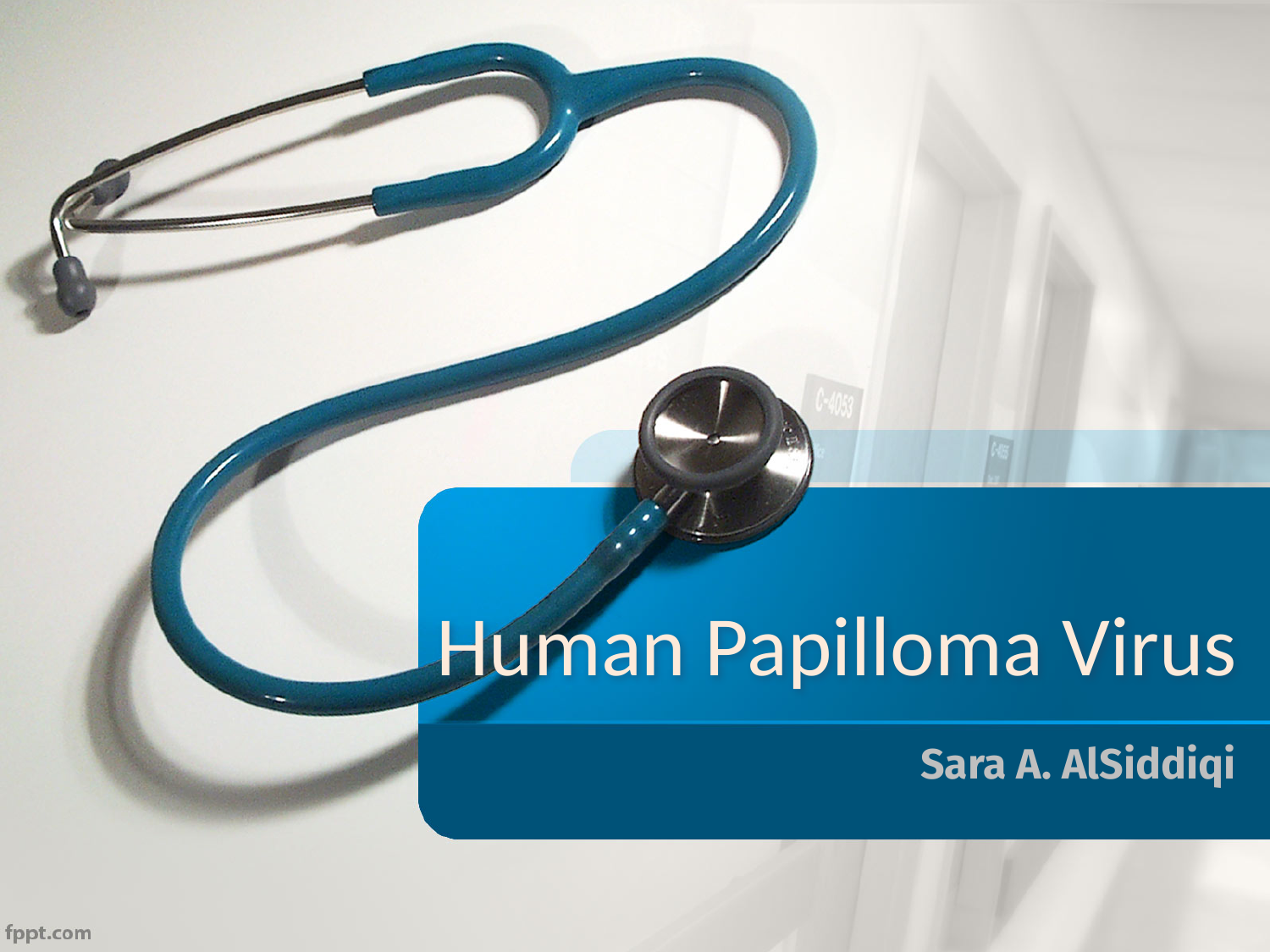

# Human Papilloma Virus
Sara A. AlSiddiqi